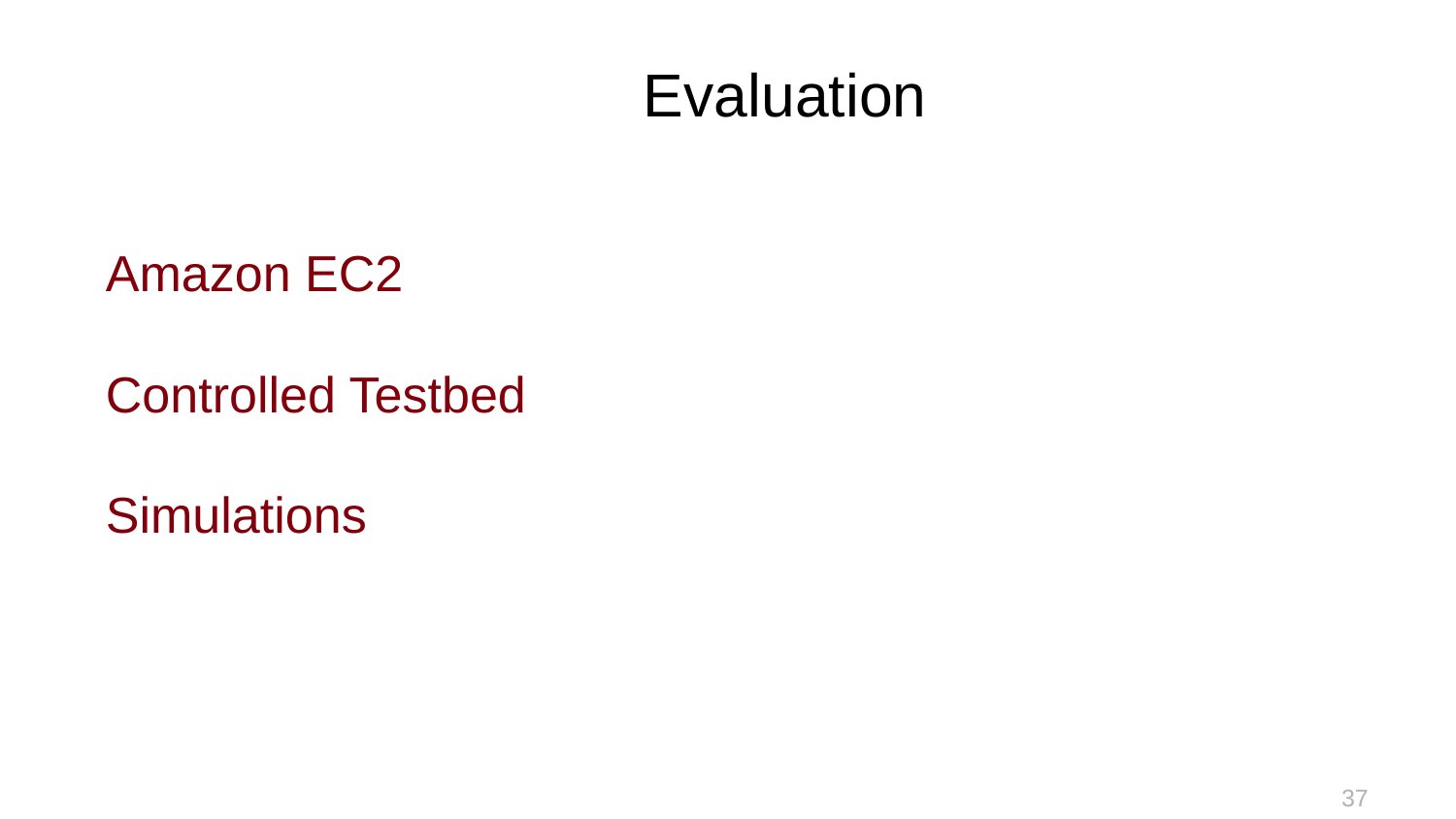

Evaluation
Amazon EC2

Controlled Testbed

Simulations
37